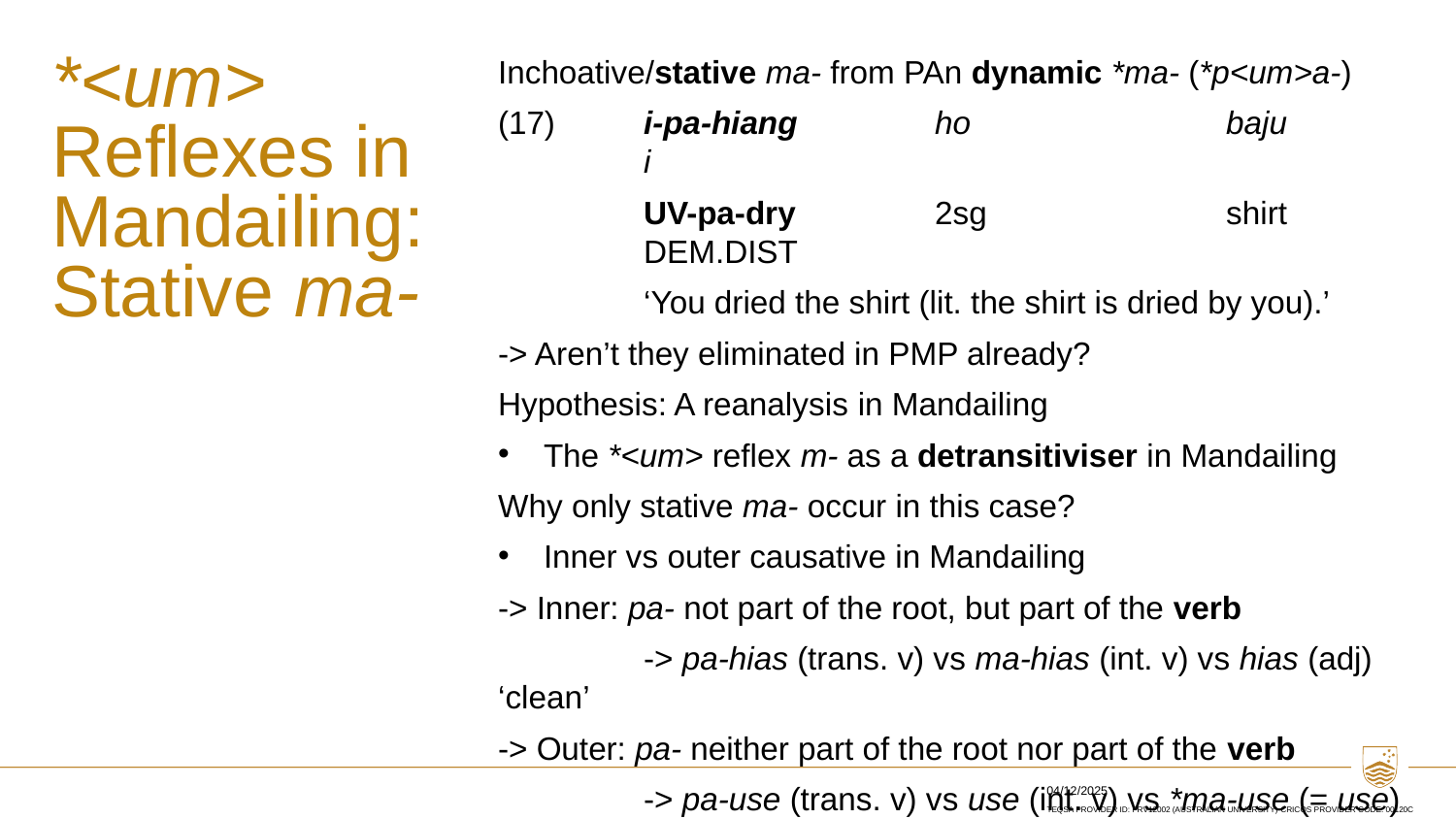

*<um> Reflexes in Mandailing: Stative ma-
Inchoative/stative ma- from PAn dynamic *ma- (*p<um>a-)
(17)	i-pa-hiang	ho		baju		i
	UV-pa-dry	2sg		shirt		DEM.DIST
	‘You dried the shirt (lit. the shirt is dried by you).’
-> Aren’t they eliminated in PMP already?
Hypothesis: A reanalysis in Mandailing
The *<um> reflex m- as a detransitiviser in Mandailing
Why only stative ma- occur in this case?
Inner vs outer causative in Mandailing
-> Inner: pa- not part of the root, but part of the verb
	-> pa-hias (trans. v) vs ma-hias (int. v) vs hias (adj) ‘clean’
-> Outer: pa- neither part of the root nor part of the verb
	-> pa-use (trans. v) vs use (int. v) vs *ma-use (= use) ‘spill’

04/12/2025